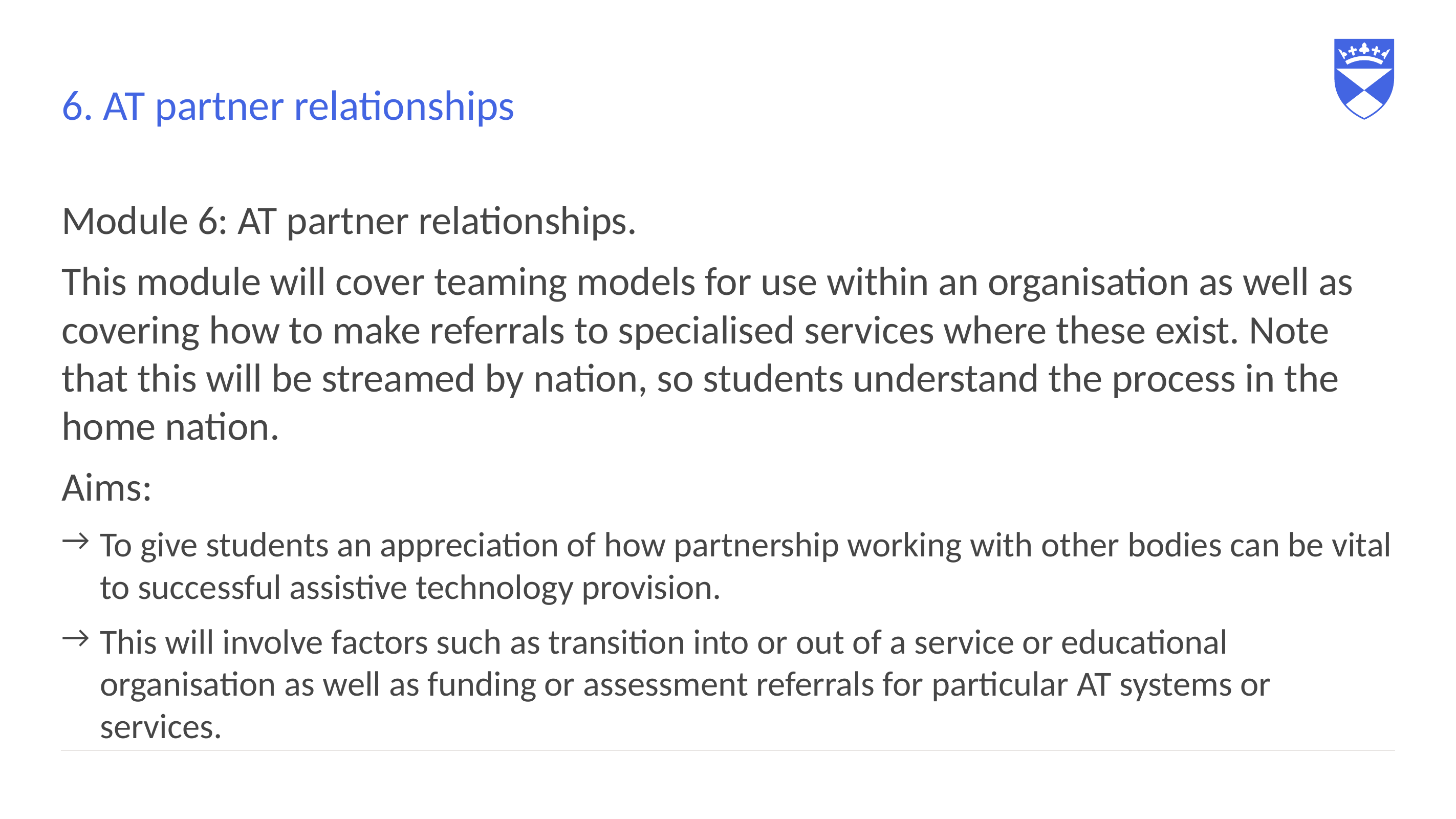

# 6. AT partner relationships
Module 6: AT partner relationships.
This module will cover teaming models for use within an organisation as well as covering how to make referrals to specialised services where these exist. Note that this will be streamed by nation, so students understand the process in the home nation.
Aims:
To give students an appreciation of how partnership working with other bodies can be vital to successful assistive technology provision.
This will involve factors such as transition into or out of a service or educational organisation as well as funding or assessment referrals for particular AT systems or services.